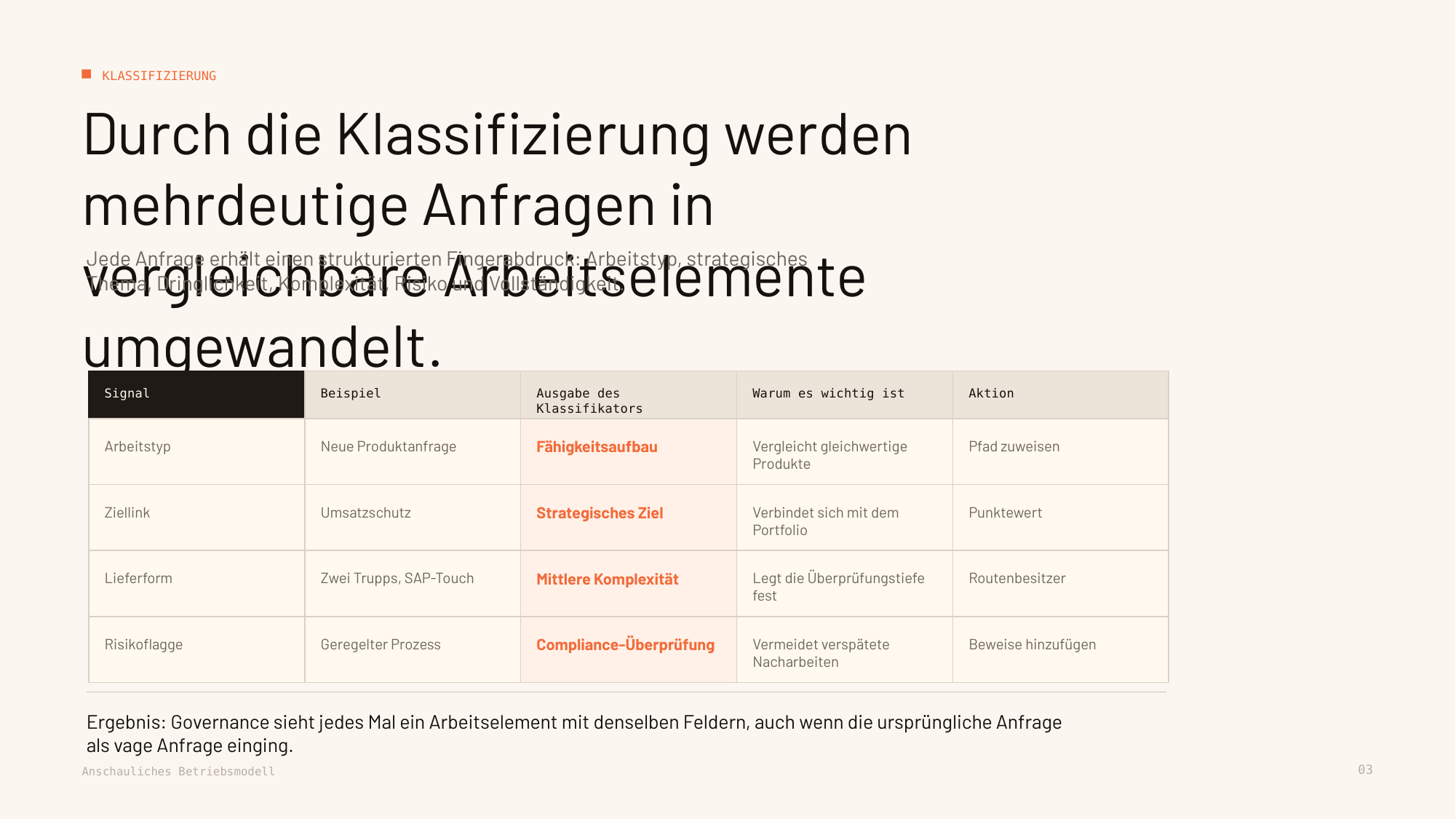

KLASSIFIZIERUNG

Durch die Klassifizierung werden mehrdeutige Anfragen in vergleichbare Arbeitselemente umgewandelt.
Jede Anfrage erhält einen strukturierten Fingerabdruck: Arbeitstyp, strategisches Thema, Dringlichkeit, Komplexität, Risiko und Vollständigkeit.

Signal
Beispiel
Ausgabe des Klassifikators
Warum es wichtig ist
Aktion

Arbeitstyp
Neue Produktanfrage
Fähigkeitsaufbau
Vergleicht gleichwertige Produkte
Pfad zuweisen

Ziellink
Umsatzschutz
Strategisches Ziel
Verbindet sich mit dem Portfolio
Punktewert

Lieferform
Zwei Trupps, SAP-Touch
Mittlere Komplexität
Legt die Überprüfungstiefe fest
Routenbesitzer

Risikoflagge
Geregelter Prozess
Compliance-Überprüfung
Vermeidet verspätete Nacharbeiten
Beweise hinzufügen

Ergebnis: Governance sieht jedes Mal ein Arbeitselement mit denselben Feldern, auch wenn die ursprüngliche Anfrage als vage Anfrage einging.
03
Anschauliches Betriebsmodell